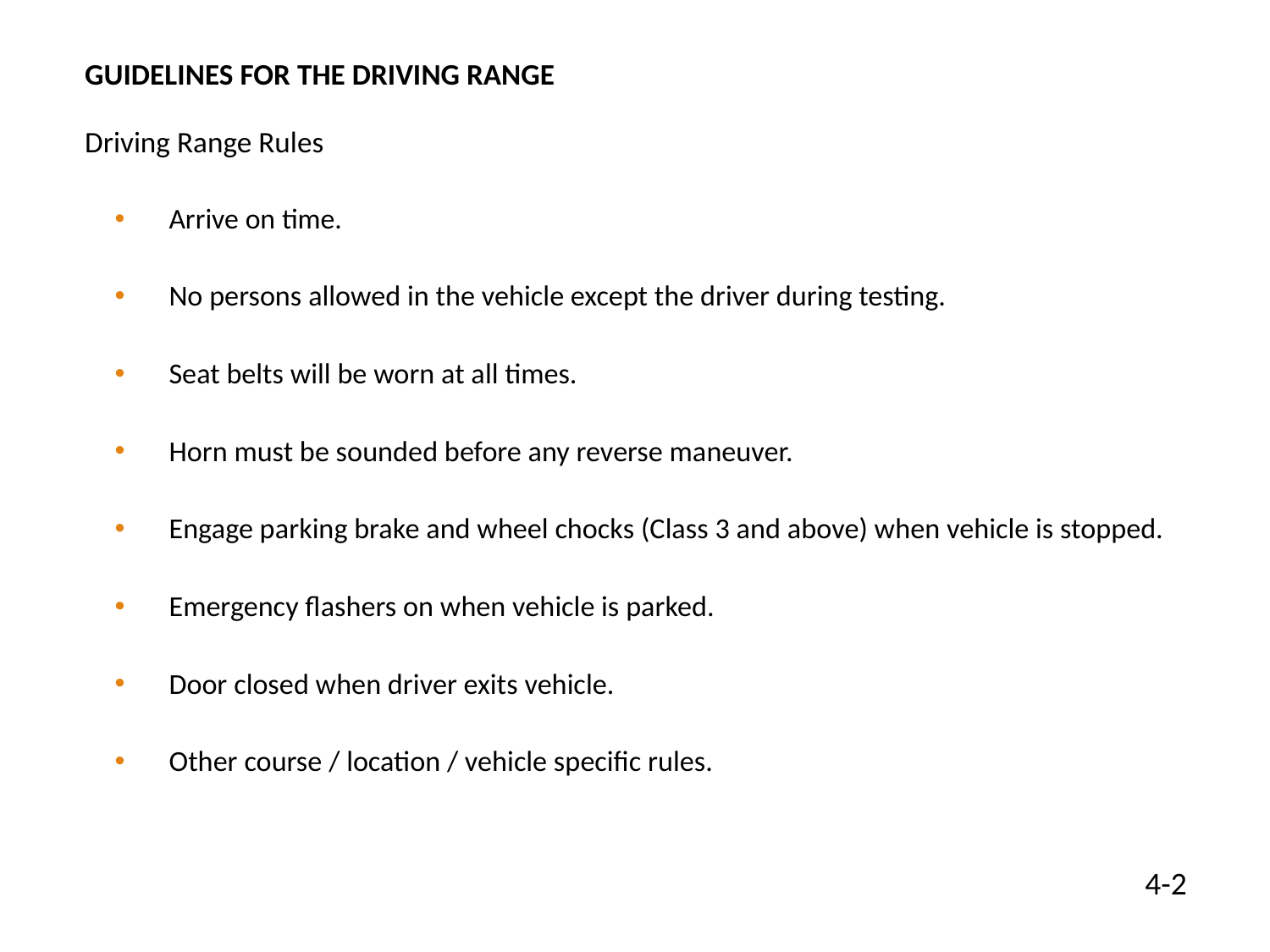

GUIDELINES FOR THE DRIVING RANGE

Driving Range Rules

Arrive on time.

No persons allowed in the vehicle except the driver during testing.

Seat belts will be worn at all times.

Horn must be sounded before any reverse maneuver.

Engage parking brake and wheel chocks (Class 3 and above) when vehicle is stopped.

Emergency flashers on when vehicle is parked.

Door closed when driver exits vehicle.

Other course / location / vehicle specific rules.
4-2